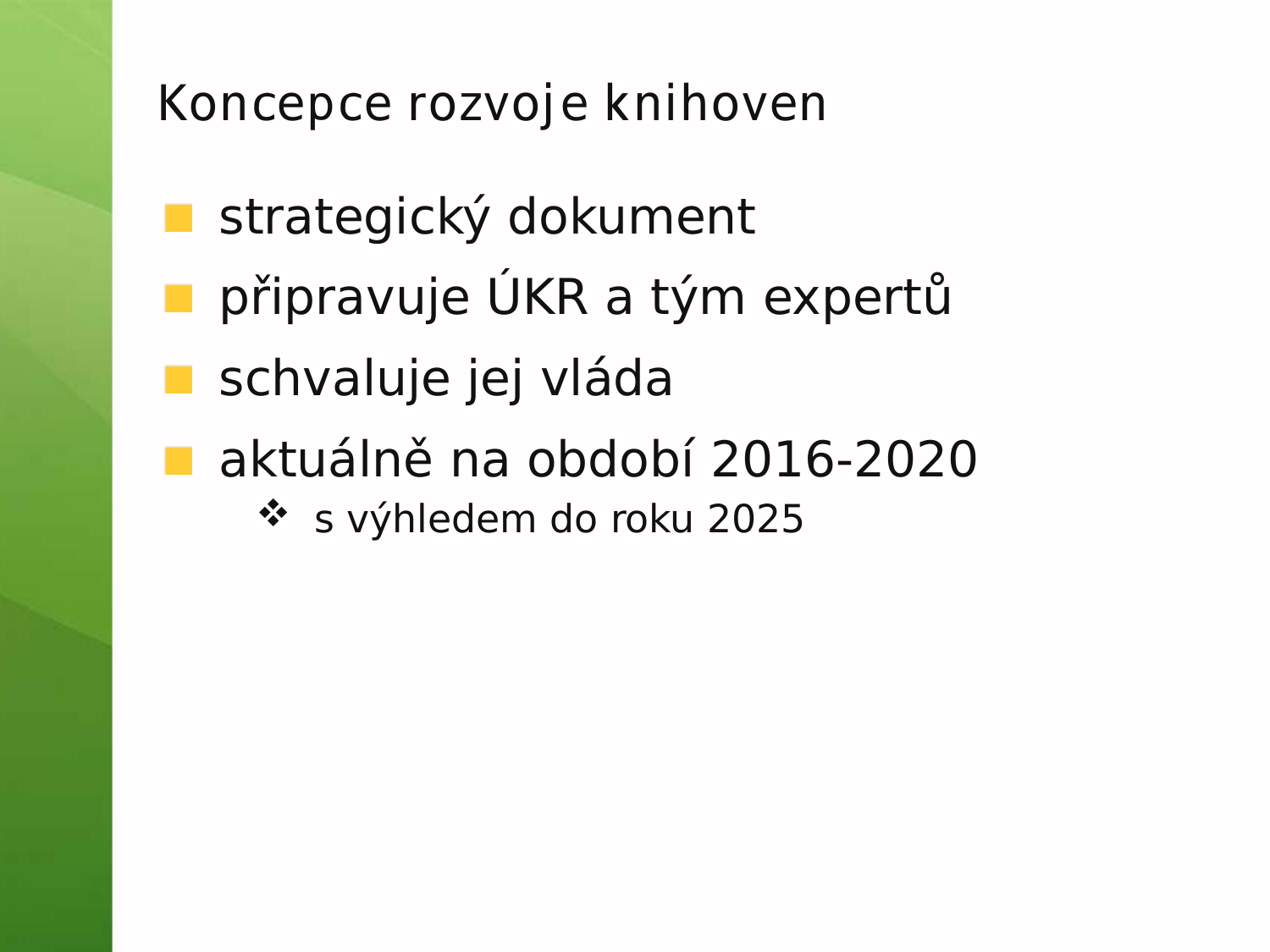

# Koncepce rozvoje knihoven
strategický dokument
připravuje ÚKR a tým expertů
schvaluje jej vláda
aktuálně na období 2016-2020
s výhledem do roku 2025